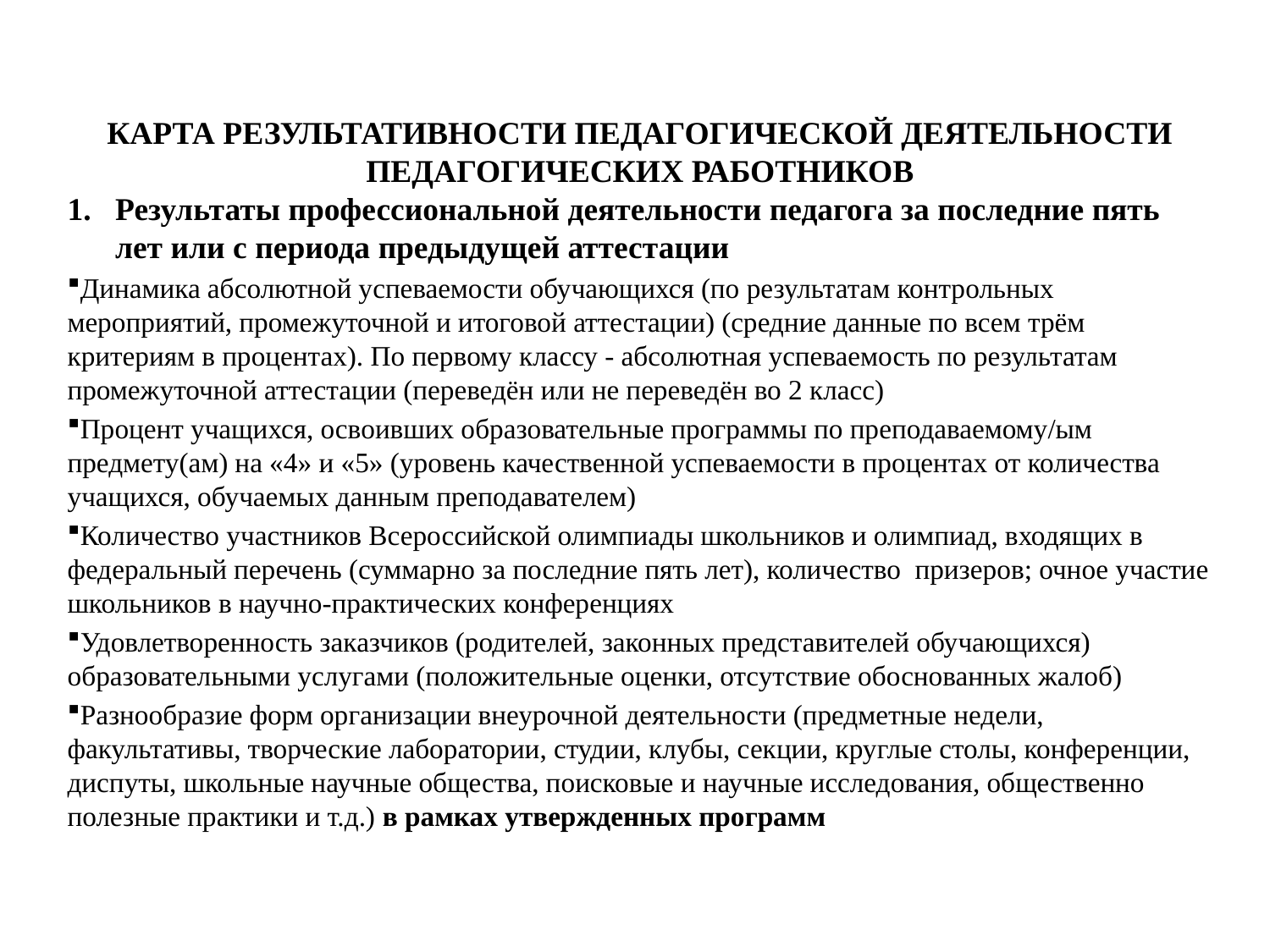

КАРТА РЕЗУЛЬТАТИВНОСТИ ПЕДАГОГИЧЕСКОЙ ДЕЯТЕЛЬНОСТИ ПЕДАГОГИЧЕСКИХ РАБОТНИКОВ
Результаты профессиональной деятельности педагога за последние пять лет или с периода предыдущей аттестации
Динамика абсолютной успеваемости обучающихся (по результатам контрольных мероприятий, промежуточной и итоговой аттестации) (средние данные по всем трём критериям в процентах). По первому классу - абсолютная успеваемость по результатам промежуточной аттестации (переведён или не переведён во 2 класс)
Процент учащихся, освоивших образовательные программы по преподаваемому/ым  предмету(ам) на «4» и «5» (уровень качественной успеваемости в процентах от количества учащихся, обучаемых данным преподавателем)
Количество участников Всероссийской олимпиады школьников и олимпиад, входящих в федеральный перечень (суммарно за последние пять лет), количество  призеров; очное участие школьников в научно-практических конференциях
Удовлетворенность заказчиков (родителей, законных представителей обучающихся) образовательными услугами (положительные оценки, отсутствие обоснованных жалоб)
Разнообразие форм организации внеурочной деятельности (предметные недели, факультативы, творческие лаборатории, студии, клубы, секции, круглые столы, конференции, диспуты, школьные научные общества, поисковые и научные исследования, общественно полезные практики и т.д.) в рамках утвержденных программ